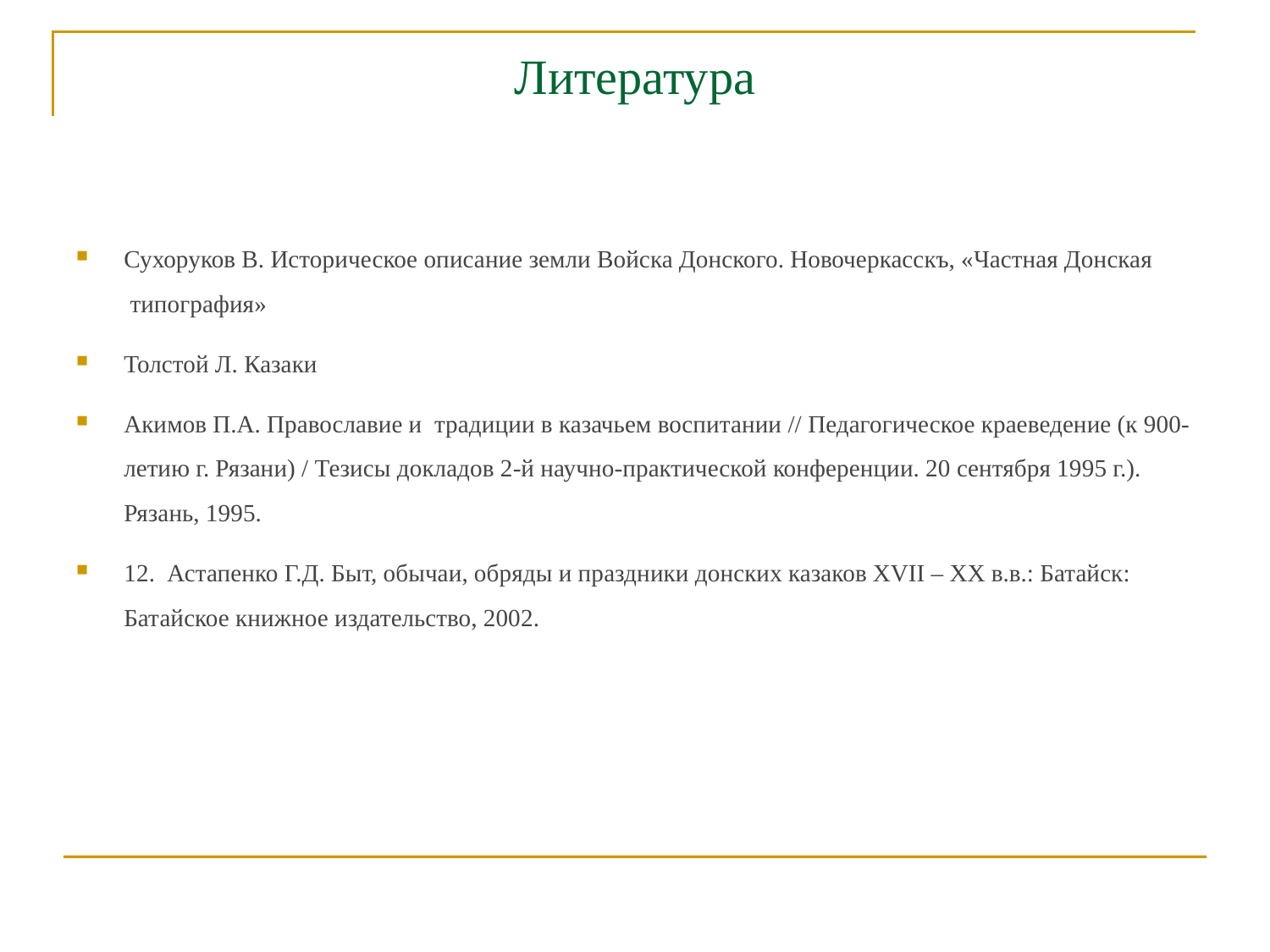

# Литература
Сухоруков В. Историческое описание земли Войска Донского. Новочеркасскъ, «Частная Донская  типография»
Толстой Л. Казаки
Акимов П.А. Православие и  традиции в казачьем воспитании // Педагогическое краеведение (к 900-летию г. Рязани) / Тезисы докладов 2-й научно-практической конференции. 20 сентября 1995 г.). Рязань, 1995.
12.  Астапенко Г.Д. Быт, обычаи, обряды и праздники донских казаков XVII – XX в.в.: Батайск: Батайское книжное издательство, 2002.